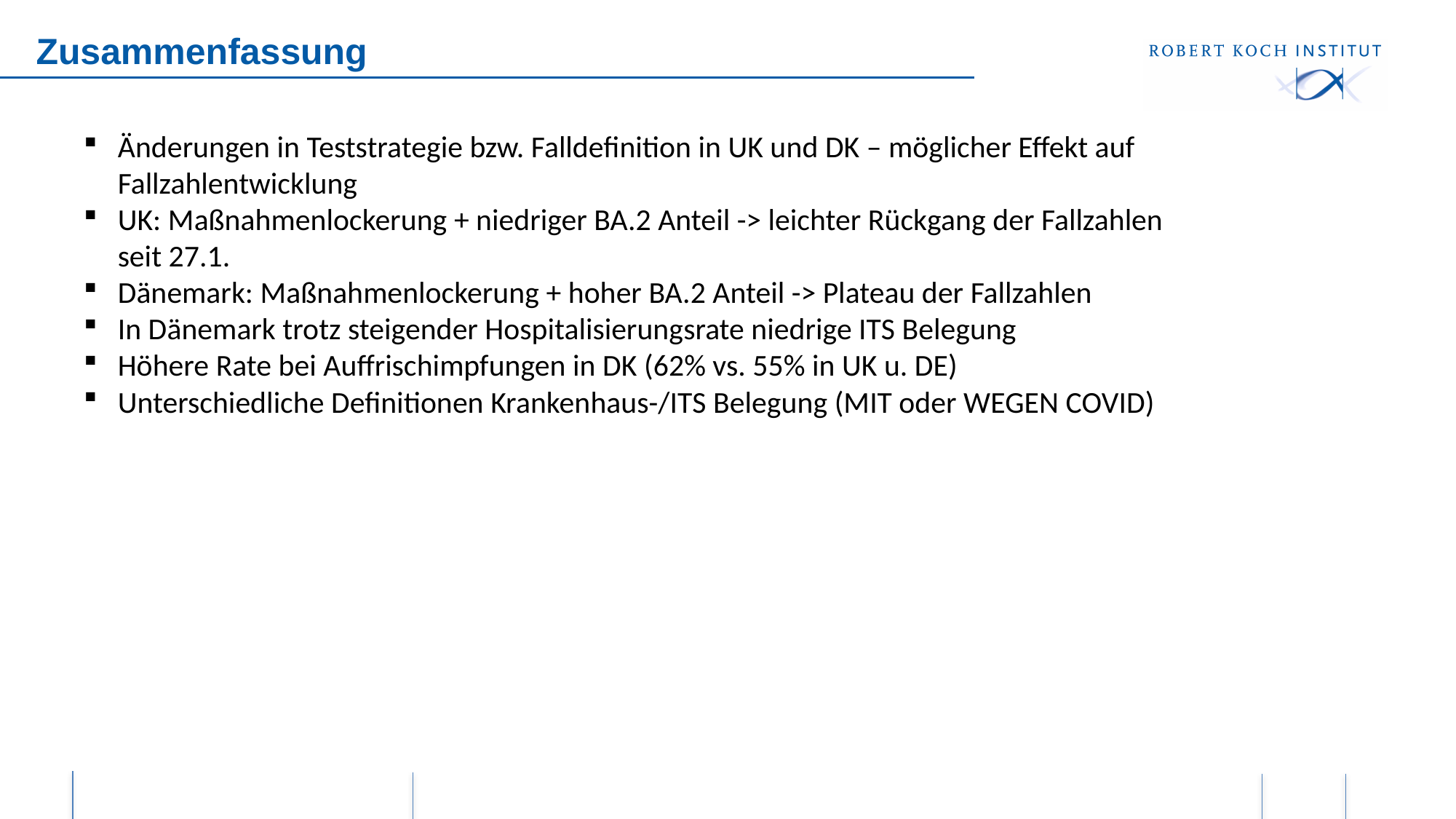

# Zusammenfassung

Änderungen in Teststrategie bzw. Falldefinition in UK und DK – möglicher Effekt auf Fallzahlentwicklung
UK: Maßnahmenlockerung + niedriger BA.2 Anteil -> leichter Rückgang der Fallzahlen seit 27.1.
Dänemark: Maßnahmenlockerung + hoher BA.2 Anteil -> Plateau der Fallzahlen
In Dänemark trotz steigender Hospitalisierungsrate niedrige ITS Belegung
Höhere Rate bei Auffrischimpfungen in DK (62% vs. 55% in UK u. DE)
Unterschiedliche Definitionen Krankenhaus-/ITS Belegung (MIT oder WEGEN COVID)